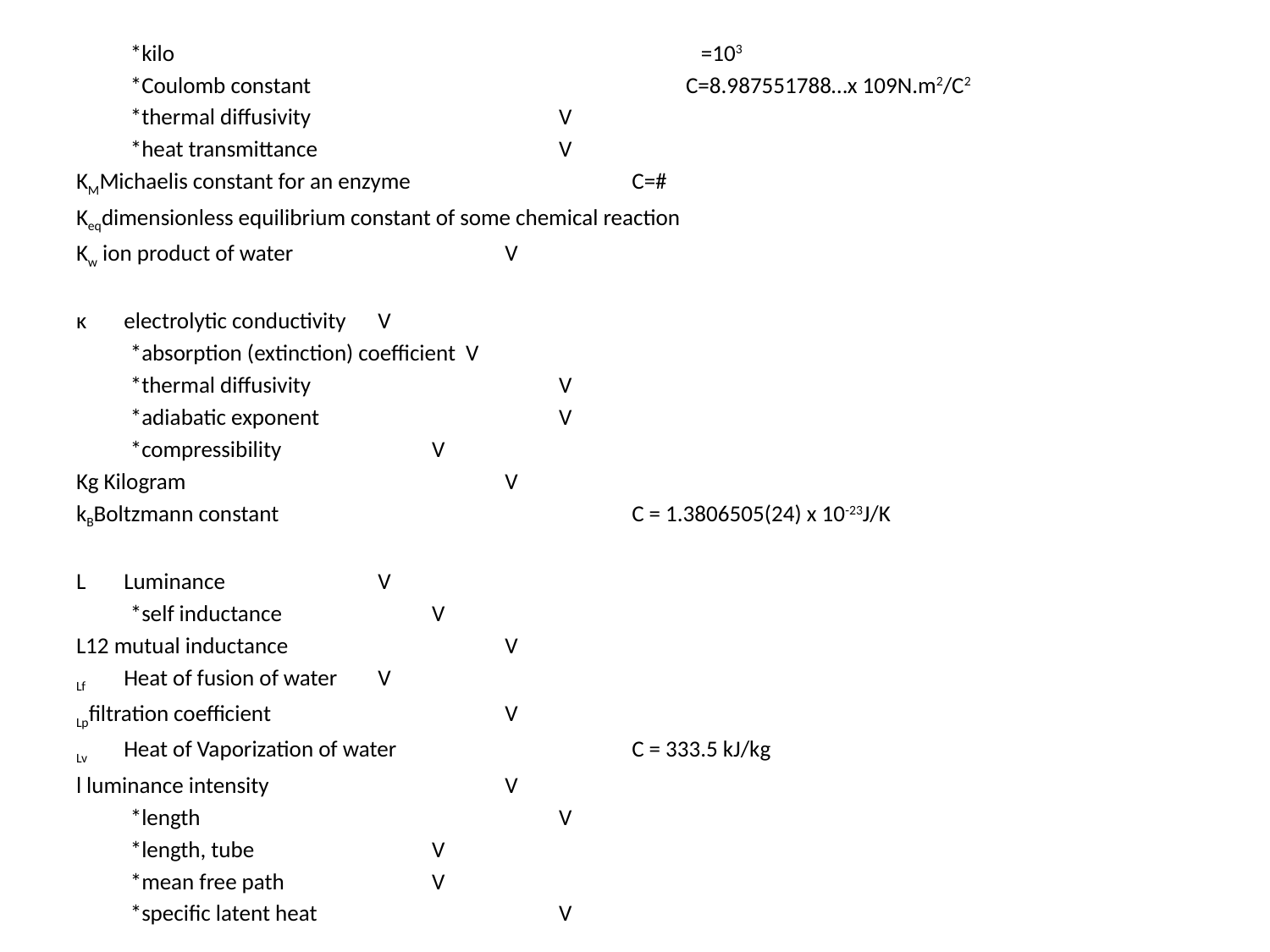

*kilo		 			   =103
*Coulomb constant			C=8.987551788…x 109N.m2/C2
*thermal diffusivity		V
*heat transmittance		V
KMMichaelis constant for an enzyme		C=#
Keqdimensionless equilibrium constant of some chemical reaction
Kw ion product of water		V

κ	electrolytic conductivity	V
*absorption (extinction) coefficient  V
*thermal diffusivity		V
*adiabatic exponent		V
*compressibility		V
Kg Kilogram			V
kBBoltzmann constant			C = 1.3806505(24) x 10-23J/K

L	Luminance		V
*self inductance		V
L12 mutual inductance		V
Lf	Heat of fusion of water	V
Lpfiltration coefficient		V
Lv	Heat of Vaporization of water		C = 333.5 kJ/kg
l luminance intensity		V
*length			V
*length, tube		V
*mean free path		V
*specific latent heat		V